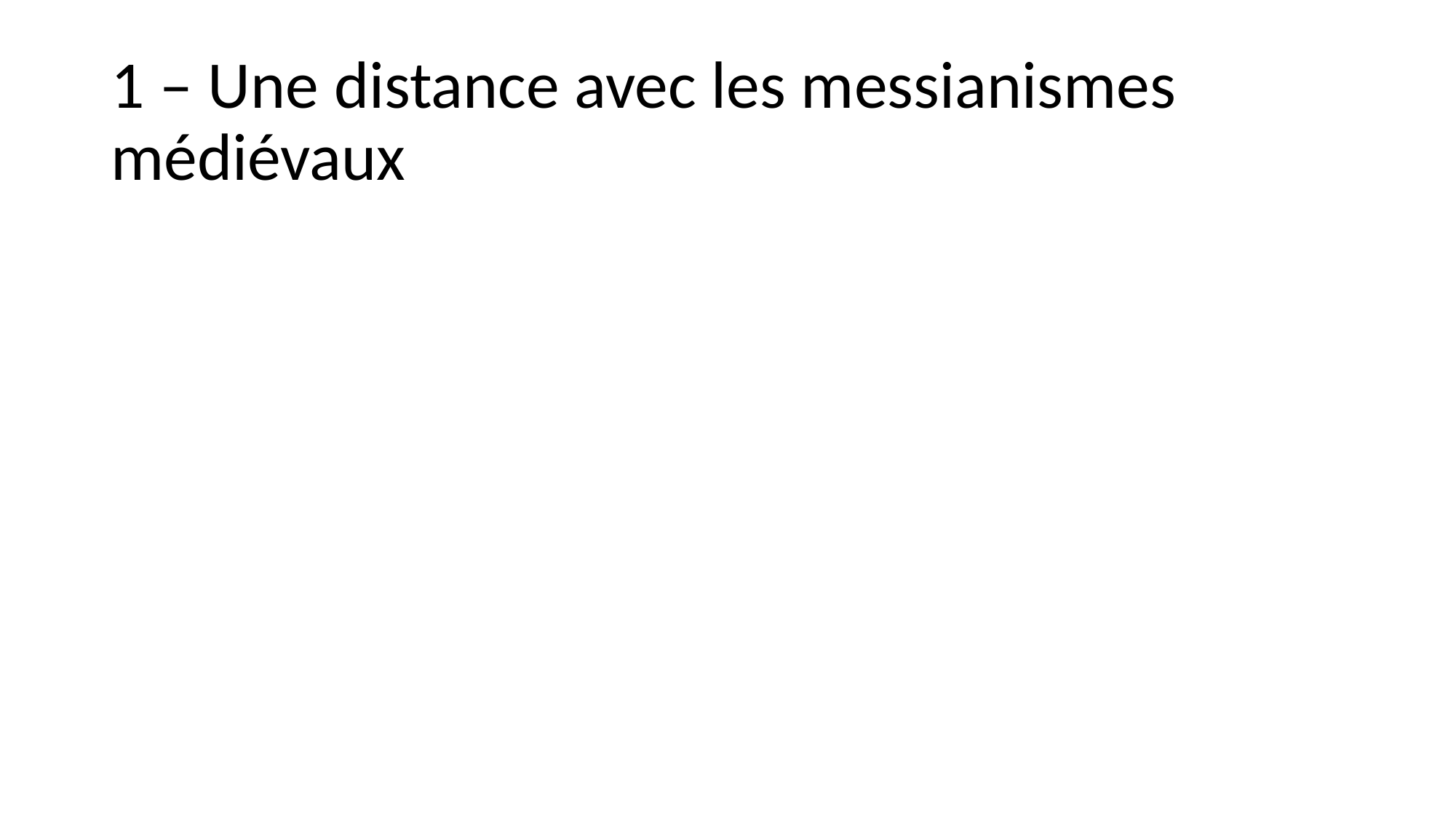

# 1 – Une distance avec les messianismes médiévaux